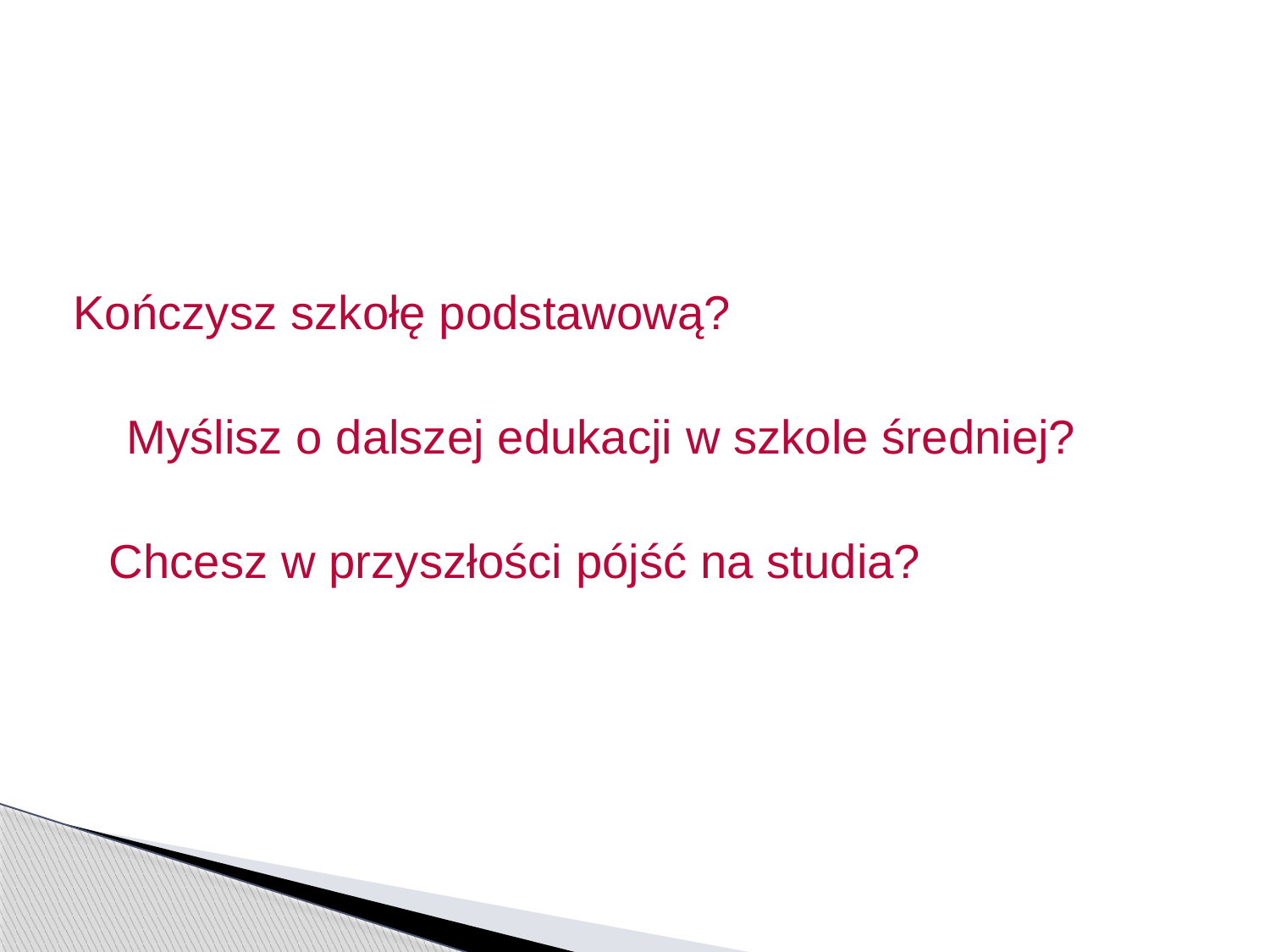

Kończysz szkołę podstawową?

    Myślisz o dalszej edukacji w szkole średniej?

		Chcesz w przyszłości pójść na studia?